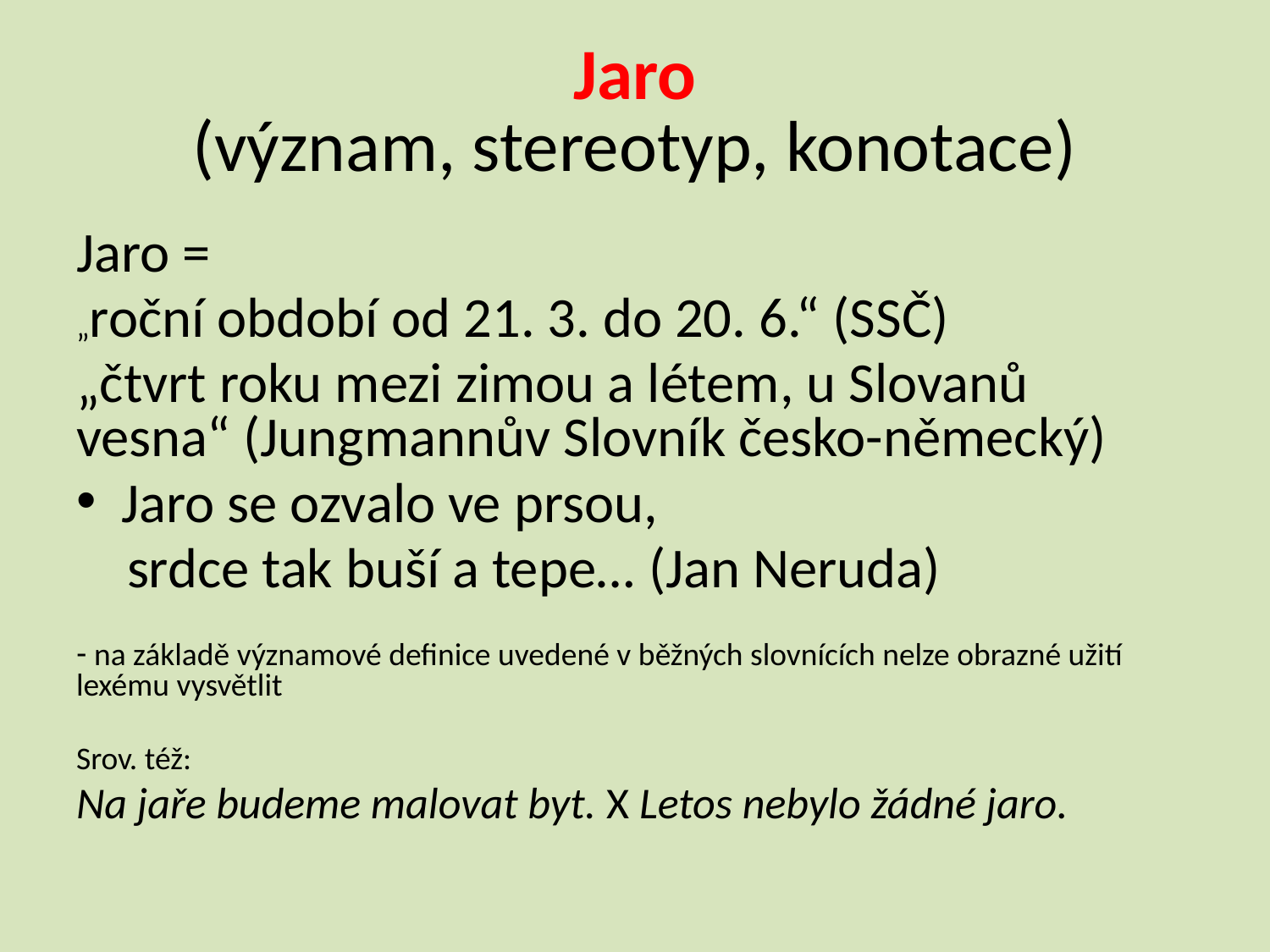

# Jaro (význam, stereotyp, konotace)
Jaro =
„roční období od 21. 3. do 20. 6.“ (SSČ)
„čtvrt roku mezi zimou a létem, u Slovanů vesna“ (Jungmannův Slovník česko-německý)
  Jaro se ozvalo ve prsou,
    srdce tak buší a tepe… (Jan Neruda)

 na základě významové definice uvedené v běžných slovnících nelze obrazné užití lexému vysvětlit

Srov. též:
Na jaře budeme malovat byt. X Letos nebylo žádné jaro.